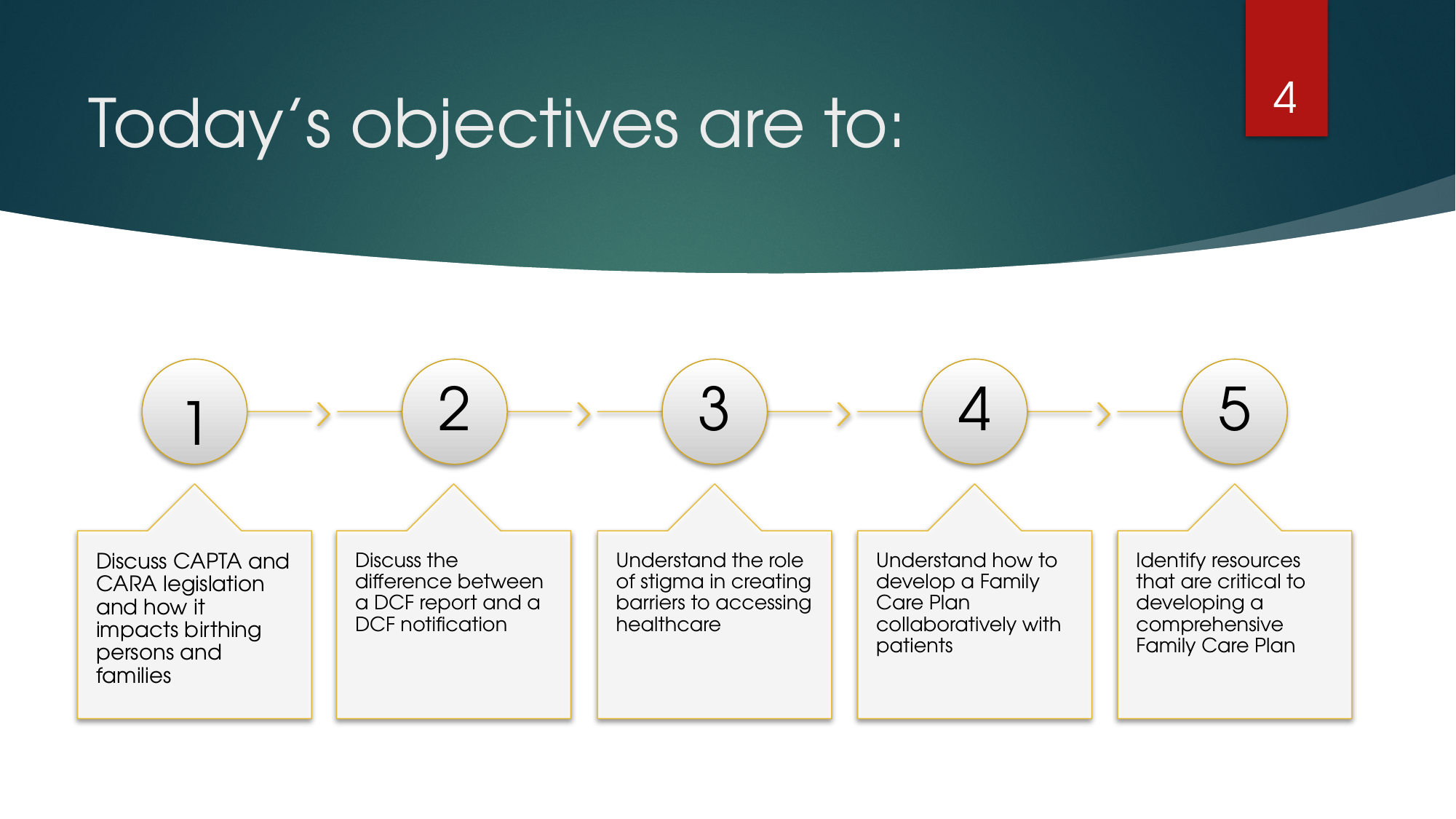

4
# Today’s objectives are to:

1
Discuss CAPTA and CARA legislation and how it impacts birthing persons and families
2
Discuss the difference between a DCF report and a DCF notification
3
Understand the role of stigma in creating barriers to accessing healthcare
4
Understand how to develop a Family Care Plan collaboratively with patients

5
Identify resources that are critical to developing a comprehensive Family Care Plan